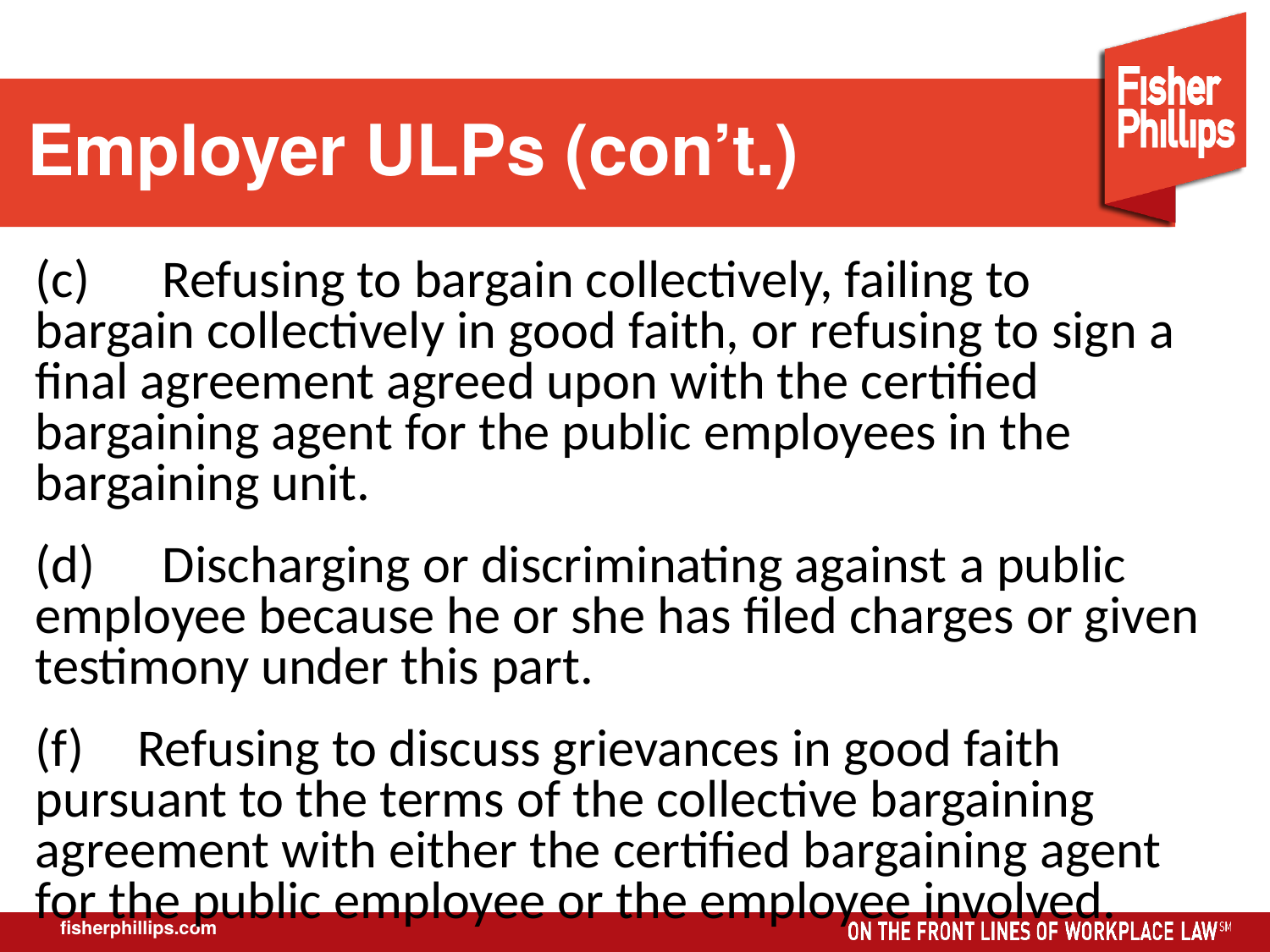

Employer ULPs (con’t.)
(c)	Refusing to bargain collectively, failing to bargain collectively in good faith, or refusing to sign a final agreement agreed upon with the certified bargaining agent for the public employees in the bargaining unit.
(d)	Discharging or discriminating against a public employee because he or she has filed charges or given testimony under this part.
(f) Refusing to discuss grievances in good faith pursuant to the terms of the collective bargaining agreement with either the certified bargaining agent for the public employee or the employee involved.